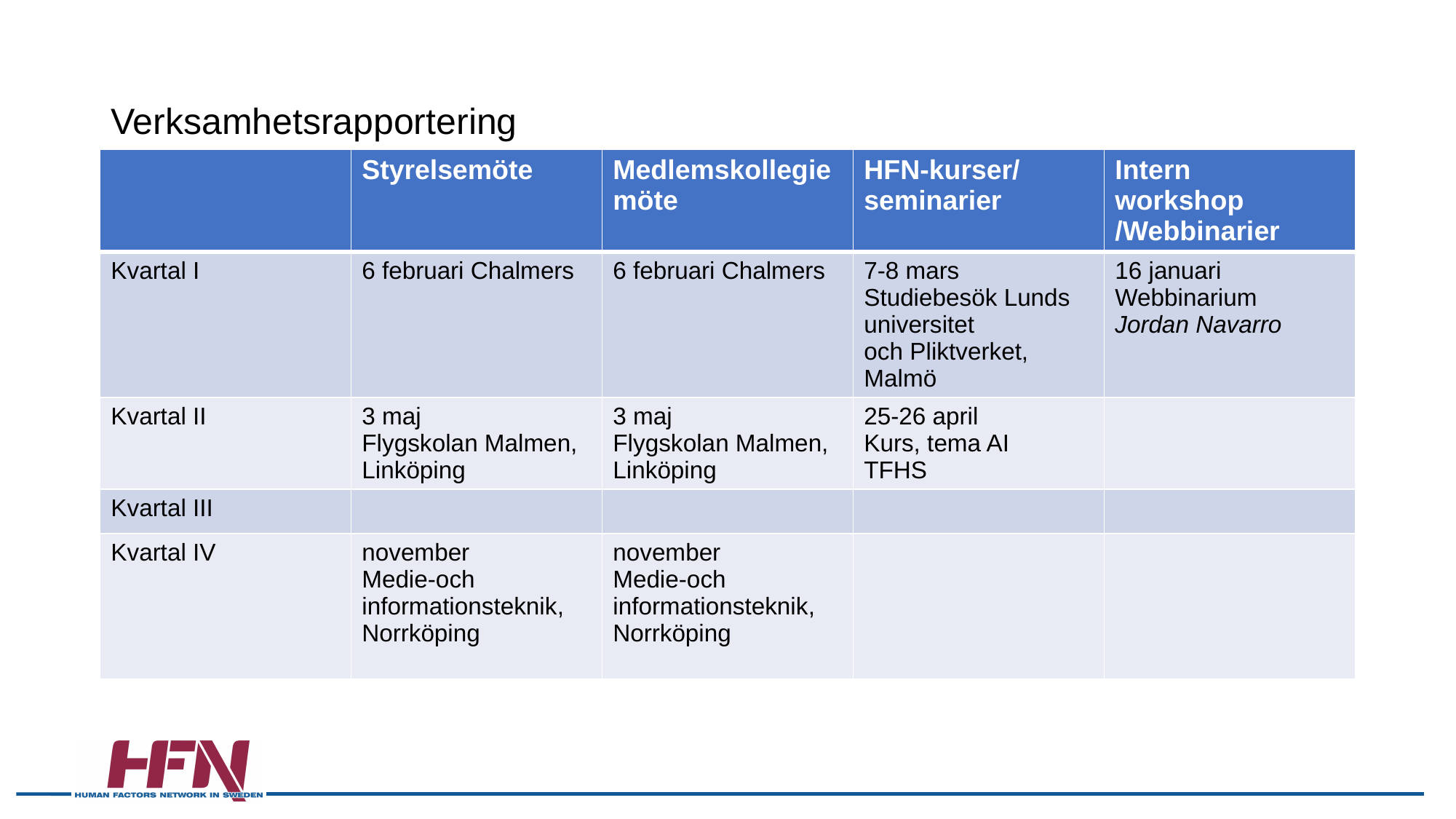

# Verksamhetsrapportering
|  | Styrelsemöte | Medlemskollegiemöte | HFN-kurser/ seminarier | Intern workshop /Webbinarier |
| --- | --- | --- | --- | --- |
| Kvartal I | 6 februari Chalmers | 6 februari Chalmers | 7-8 mars Studiebesök Lunds universitet och Pliktverket, Malmö | 16 januari Webbinarium Jordan Navarro |
| Kvartal II | 3 maj Flygskolan Malmen, Linköping | 3 maj Flygskolan Malmen, Linköping | 25-26 april Kurs, tema AI TFHS |  |
| Kvartal III |  |  |  |  |
| Kvartal IV | november Medie-och informationsteknik, Norrköping | november Medie-och informationsteknik, Norrköping |  |  |